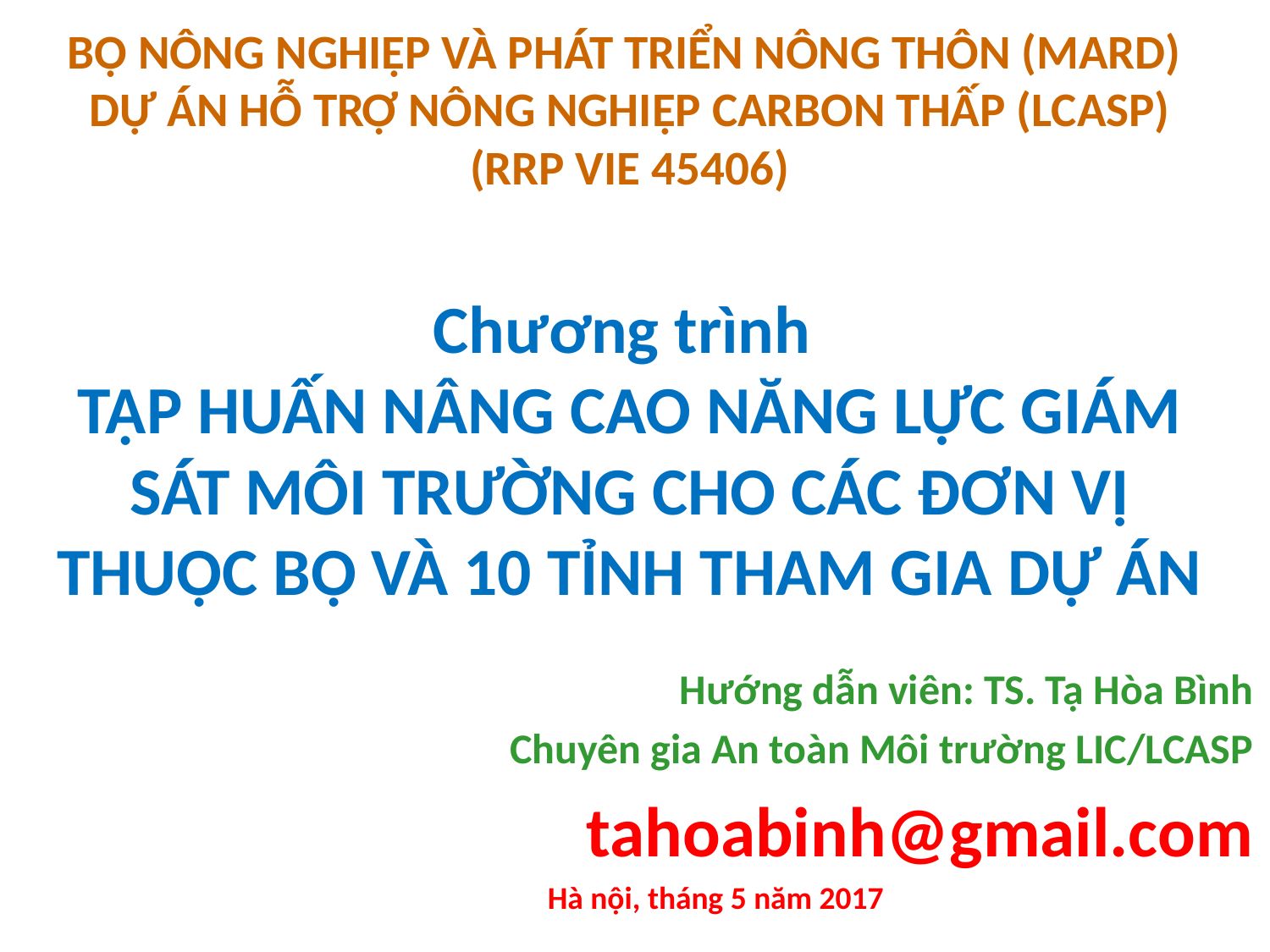

# BỘ NÔNG NGHIỆP VÀ PHÁT TRIỂN NÔNG THÔN (MARD) DỰ ÁN HỖ TRỢ NÔNG NGHIỆP CARBON THẤP (LCASP) (RRP VIE 45406) Chương trình TẬP HUẤN NÂNG CAO NĂNG LỰC GIÁM SÁT MÔI TRƯỜNG CHO CÁC ĐƠN VỊ THUỘC BỘ VÀ 10 TỈNH THAM GIA DỰ ÁN
Hướng dẫn viên: TS. Tạ Hòa Bình
Chuyên gia An toàn Môi trường LIC/LCASP
tahoabinh@gmail.com
Hà nội, tháng 5 năm 2017